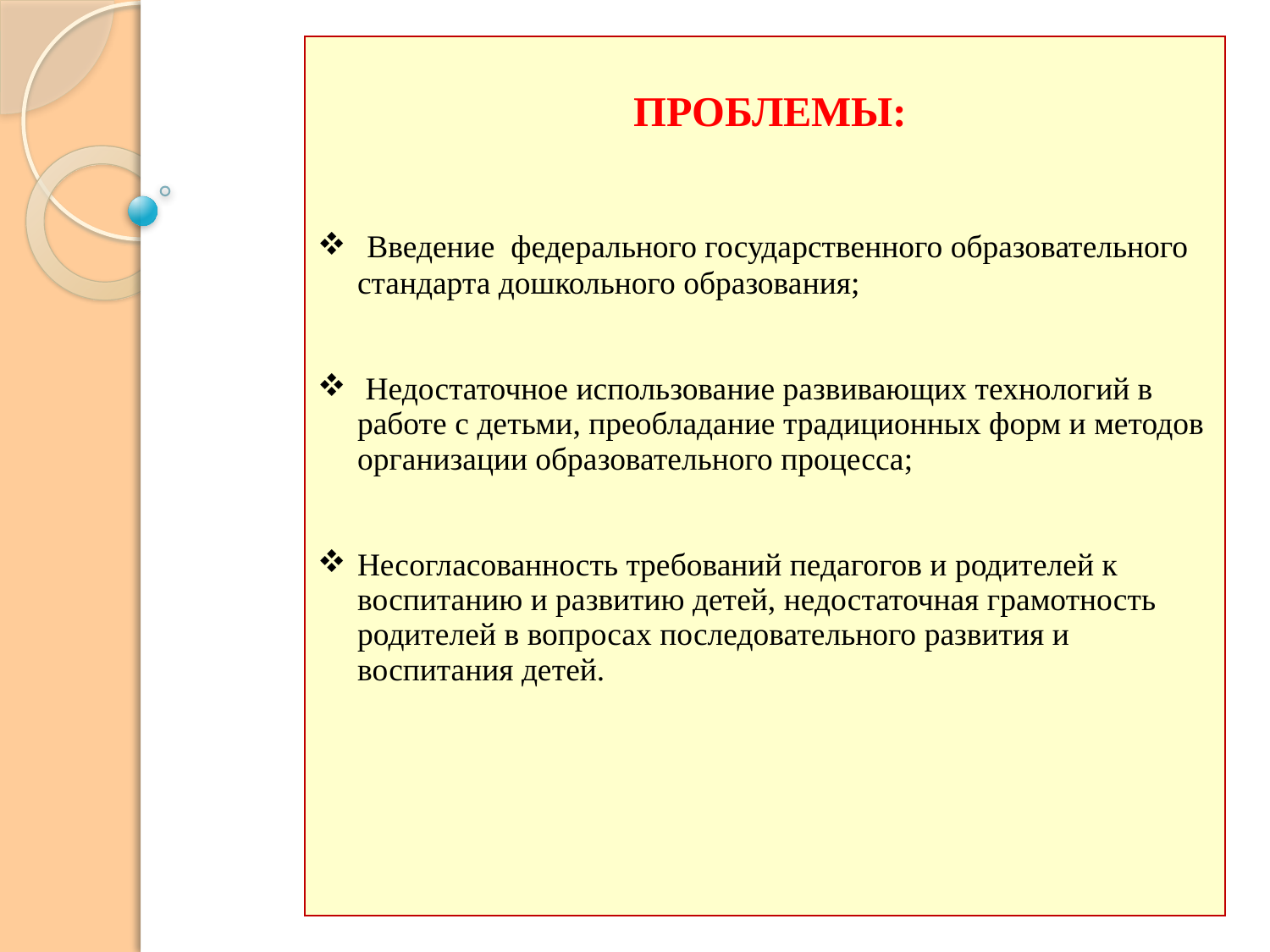

#
| ПРОБЛЕМЫ: Введение федерального государственного образовательного стандарта дошкольного образования; Недостаточное использование развивающих технологий в работе с детьми, преобладание традиционных форм и методов организации образовательного процесса; Несогласованность требований педагогов и родителей к воспитанию и развитию детей, недостаточная грамотность родителей в вопросах последовательного развития и воспитания детей. |
| --- |